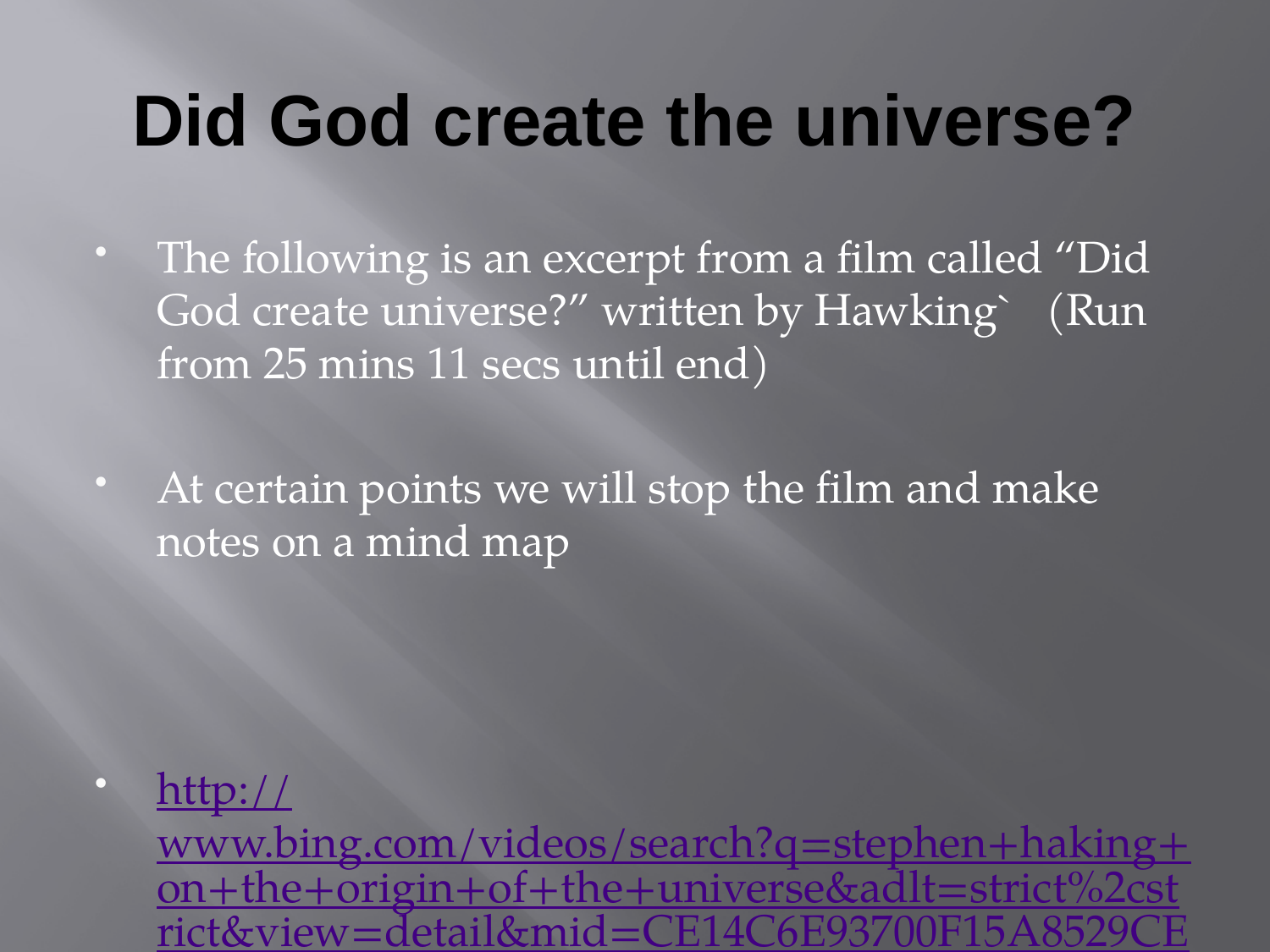

# Did God create the universe?
The following is an excerpt from a film called “Did God create universe?” written by Hawking`   (Run from 25 mins 11 secs until end)

At certain points we will stop the film and make notes on a mind map

http://www.bing.com/videos/search?q=stephen+haking+on+the+origin+of+the+universe&adlt=strict%2cstrict&view=detail&mid=CE14C6E93700F15A8529CE14C6E93700F15A8529&FORM=VRDGAR